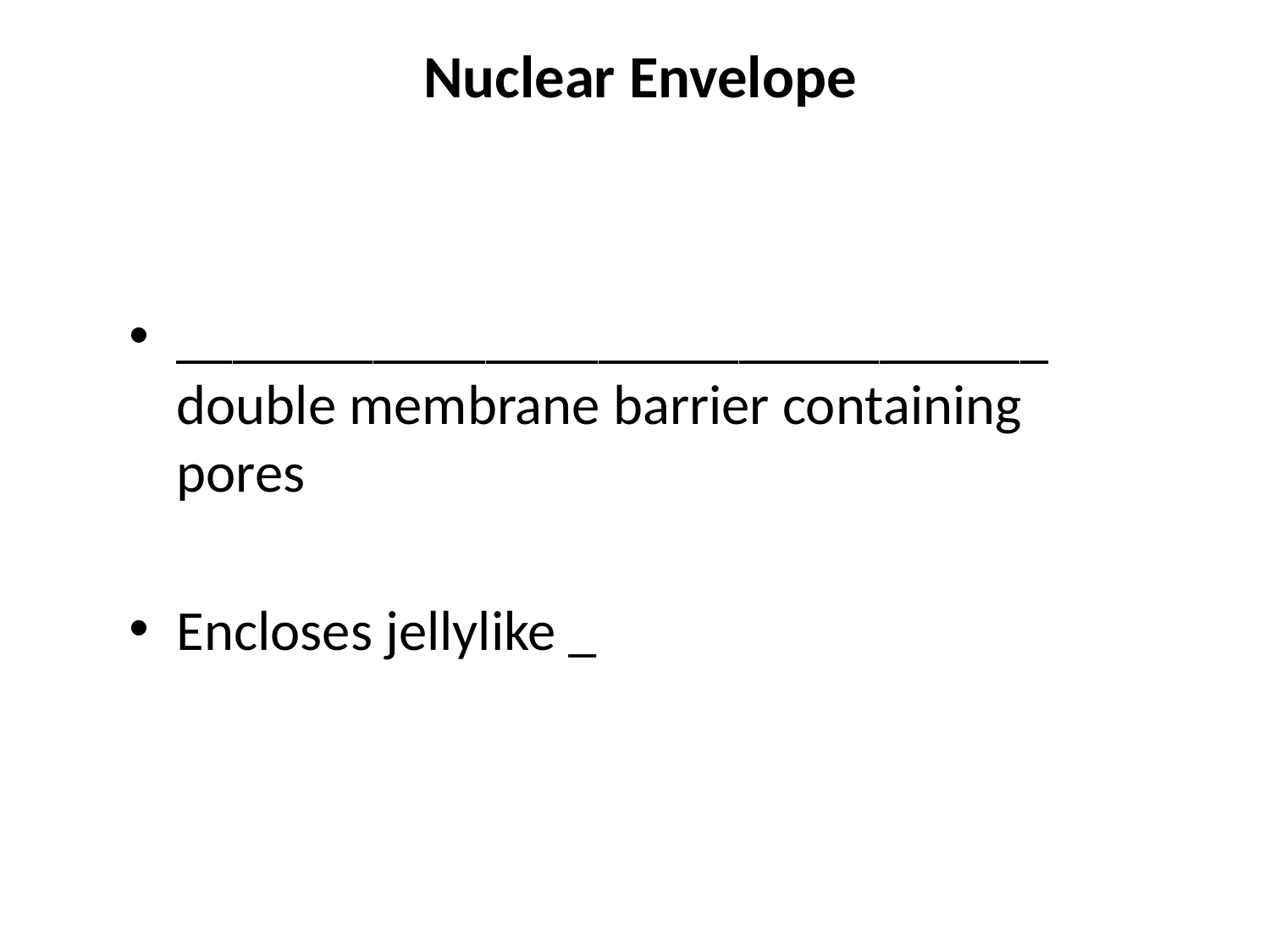

# Nuclear Envelope
_______________________________ double membrane barrier containing pores

Encloses jellylike _